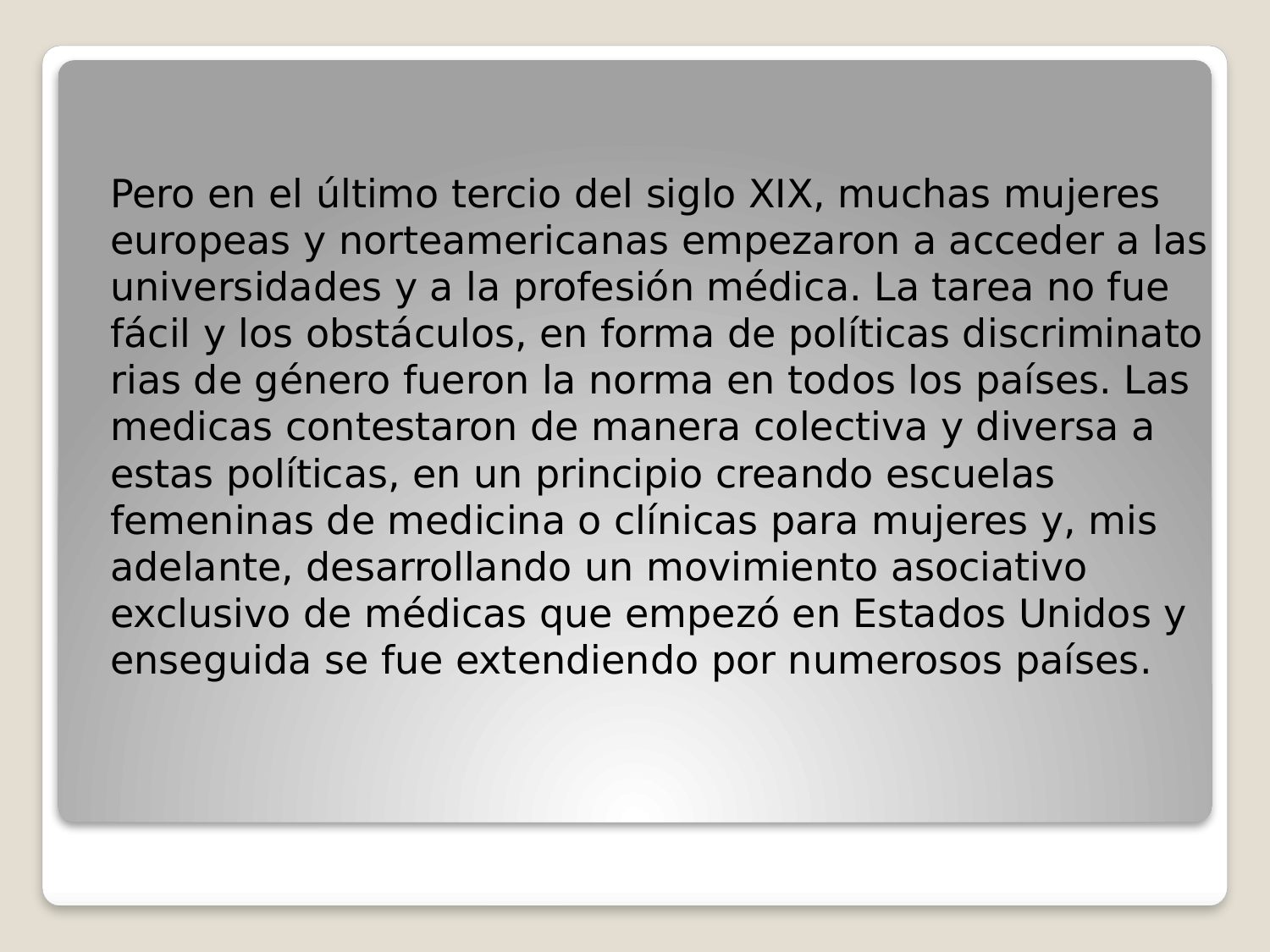

Pero en el último tercio del siglo XIX, muchas mujeres europeas y norteamericanas empezaron a acceder a las universidades y a la profesión médica. La tarea no fue fácil y los obstáculos, en forma de políticas discriminato­rias de género fueron la norma en todos los países. Las medicas contestaron de manera colectiva y diversa a estas políticas, en un principio creando escuelas femeninas de medicina o clínicas para mujeres y, mis adelante, desa­rrollando un movimiento asociativo exclusivo de médicas que empezó en Estados Unidos y enseguida se fue exten­diendo por numerosos países.